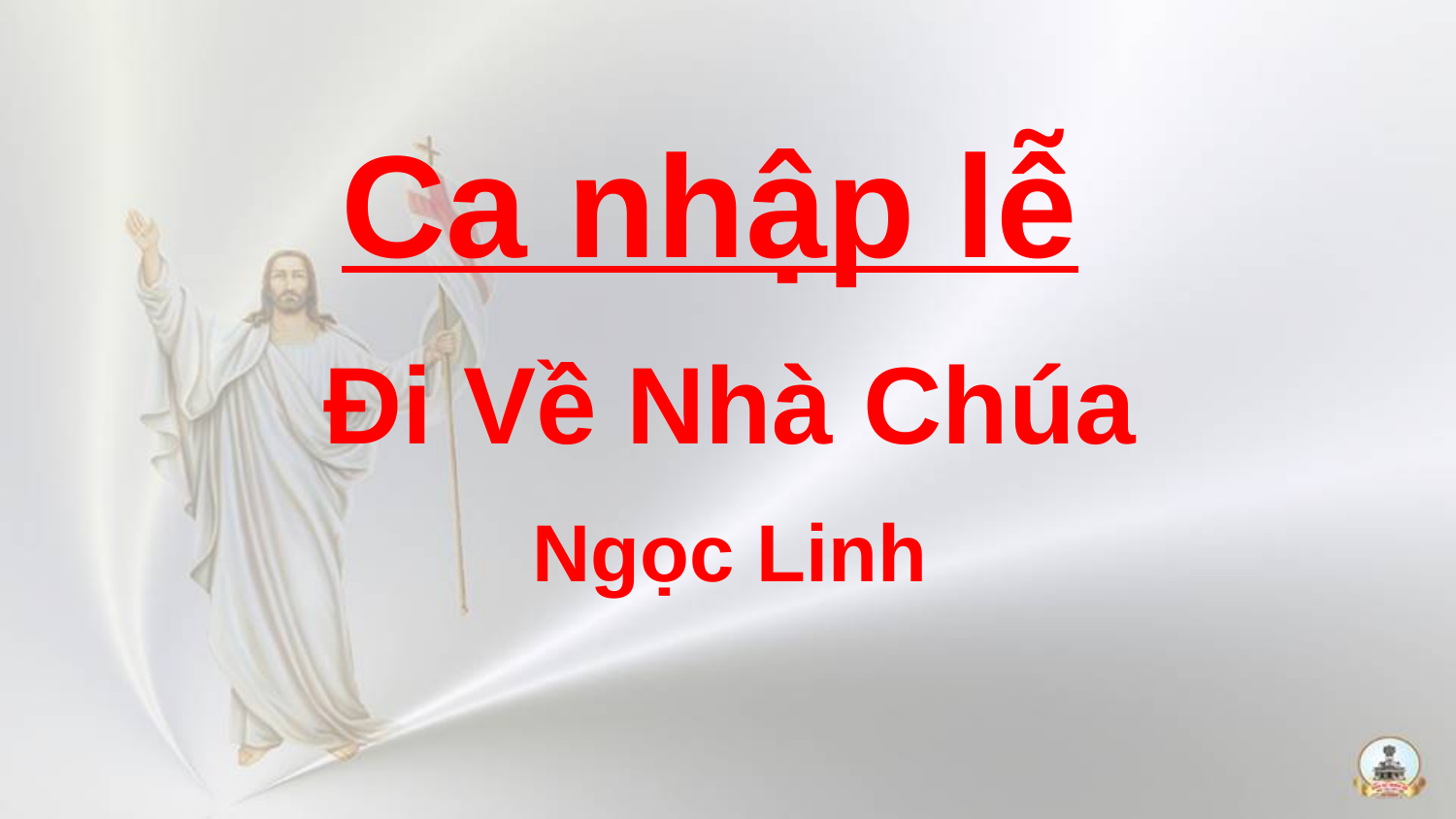

Ca nhập lễ
Đi Về Nhà Chúa
Ngọc Linh